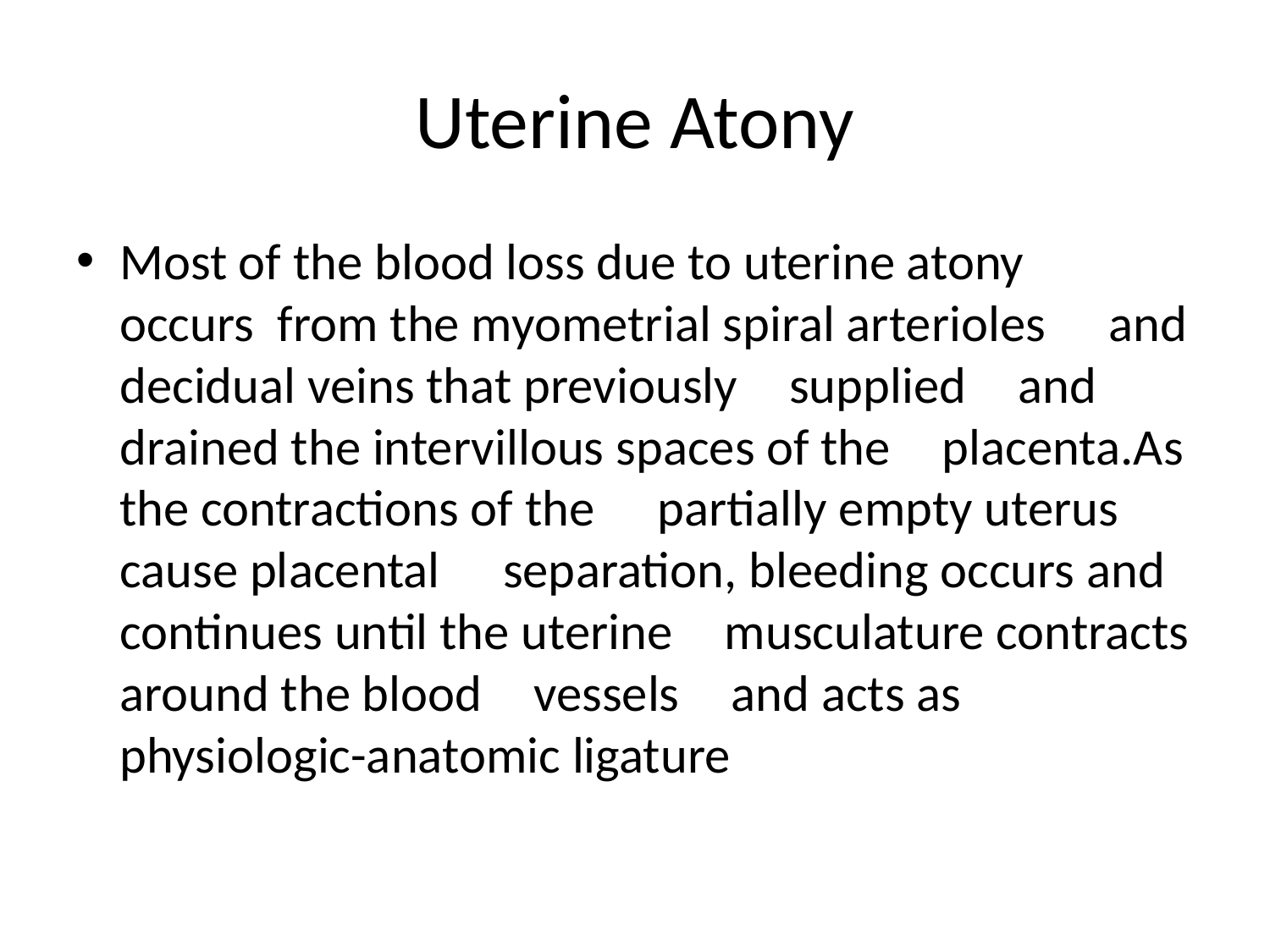

# Uterine Atony
Most of the blood loss due to uterine atony occurs  from the myometrial spiral arterioles  and decidual veins that previously supplied and drained the intervillous spaces of the placenta.As the contractions of the  partially empty uterus cause placental  separation, bleeding occurs and continues until the uterine musculature contracts around the blood vessels and acts as  physiologic-anatomic ligature